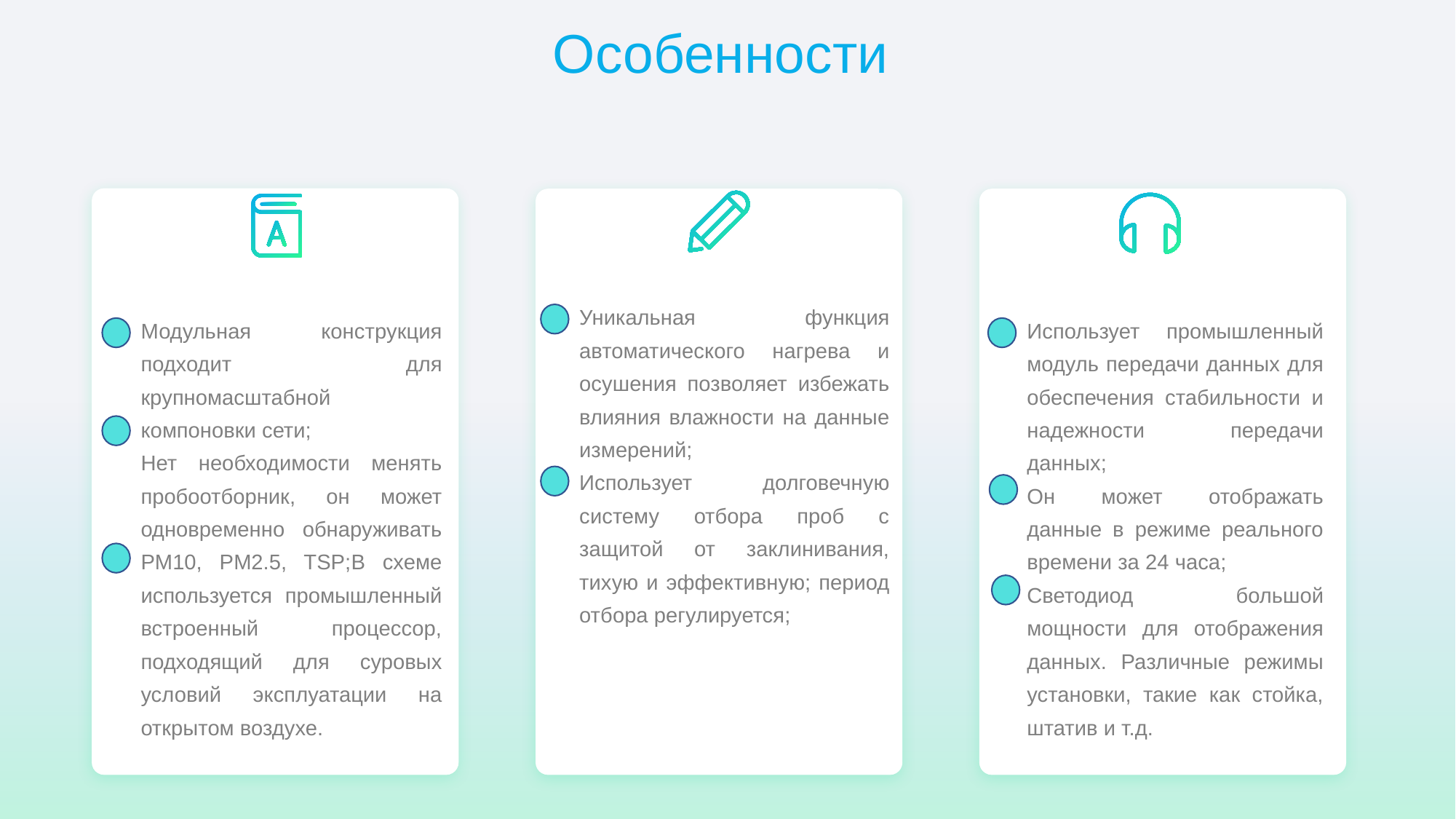

Особенности

Уникальная функция автоматического нагрева и осушения позволяет избежать влияния влажности на данные измерений;
Использует долговечную систему отбора проб с защитой от заклинивания, тихую и эффективную; период отбора регулируется;

Модульная конструкция подходит для крупномасштабной компоновки сети;
Нет необходимости менять пробоотборник, он может одновременно обнаруживать PM10, PM2.5, TSP;В схеме используется промышленный встроенный процессор, подходящий для суровых условий эксплуатации на открытом воздухе.

Использует промышленный модуль передачи данных для обеспечения стабильности и надежности передачи данных;
Он может отображать данные в режиме реального времени за 24 часа;
Светодиод большой мощности для отображения данных. Различные режимы установки, такие как стойка, штатив и т.д.